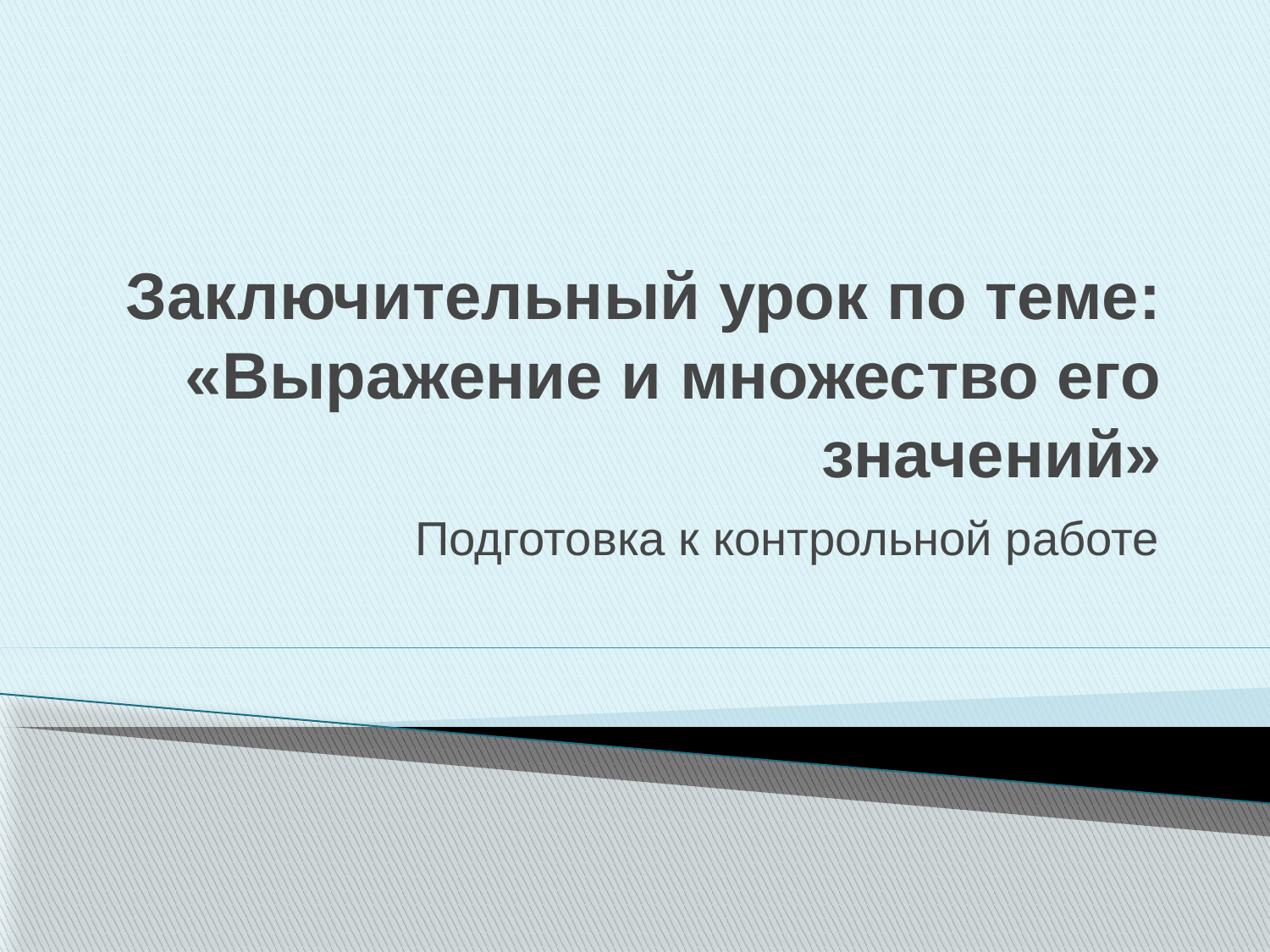

# Заключительный урок по теме: «Выражение и множество его значений»
Подготовка к контрольной работе